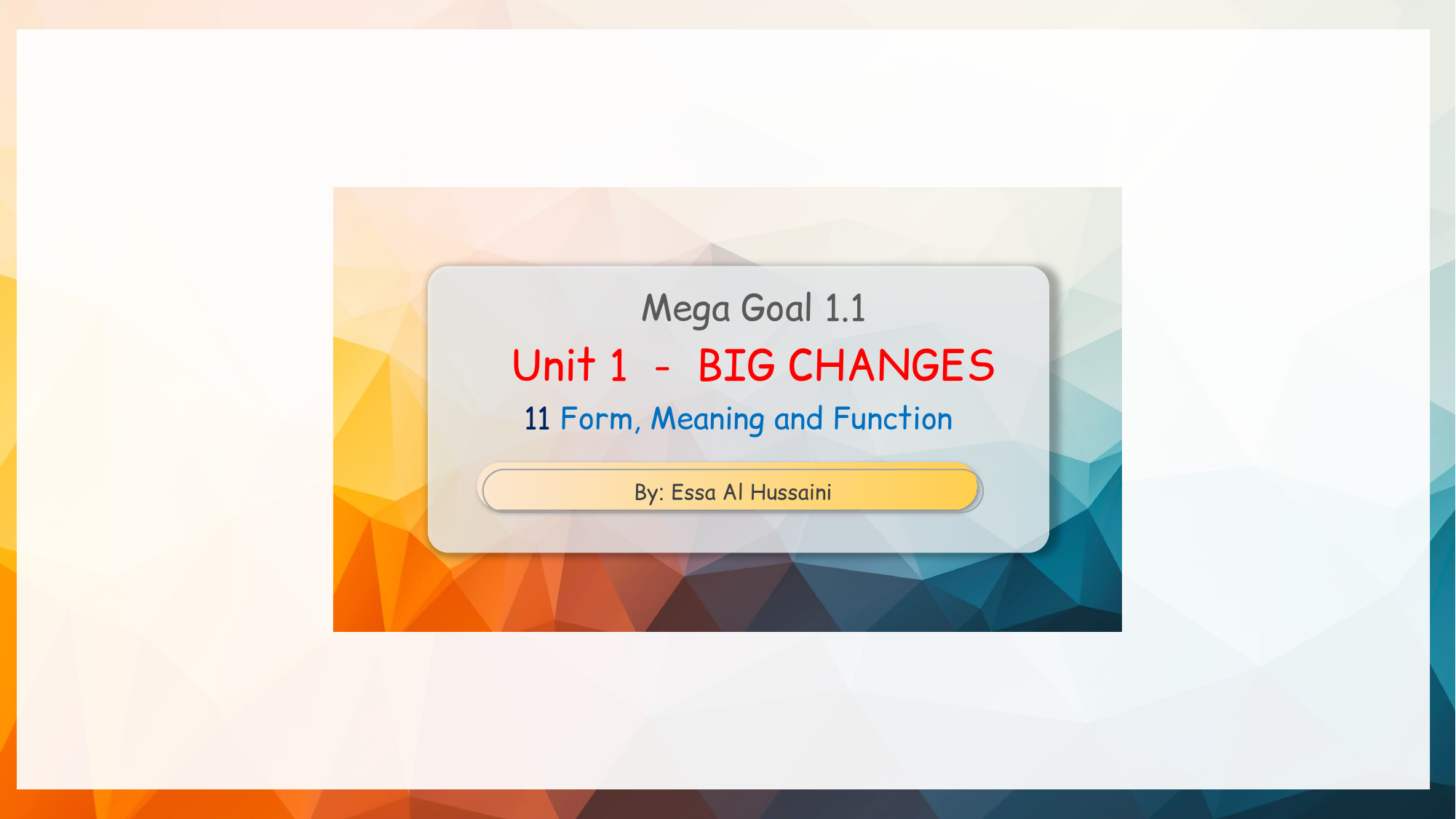

Mega Goal 1.1
Unit 1  -  BIG CHANGES

11 Form, Meaning and Function

By: Essa Al Hussaini